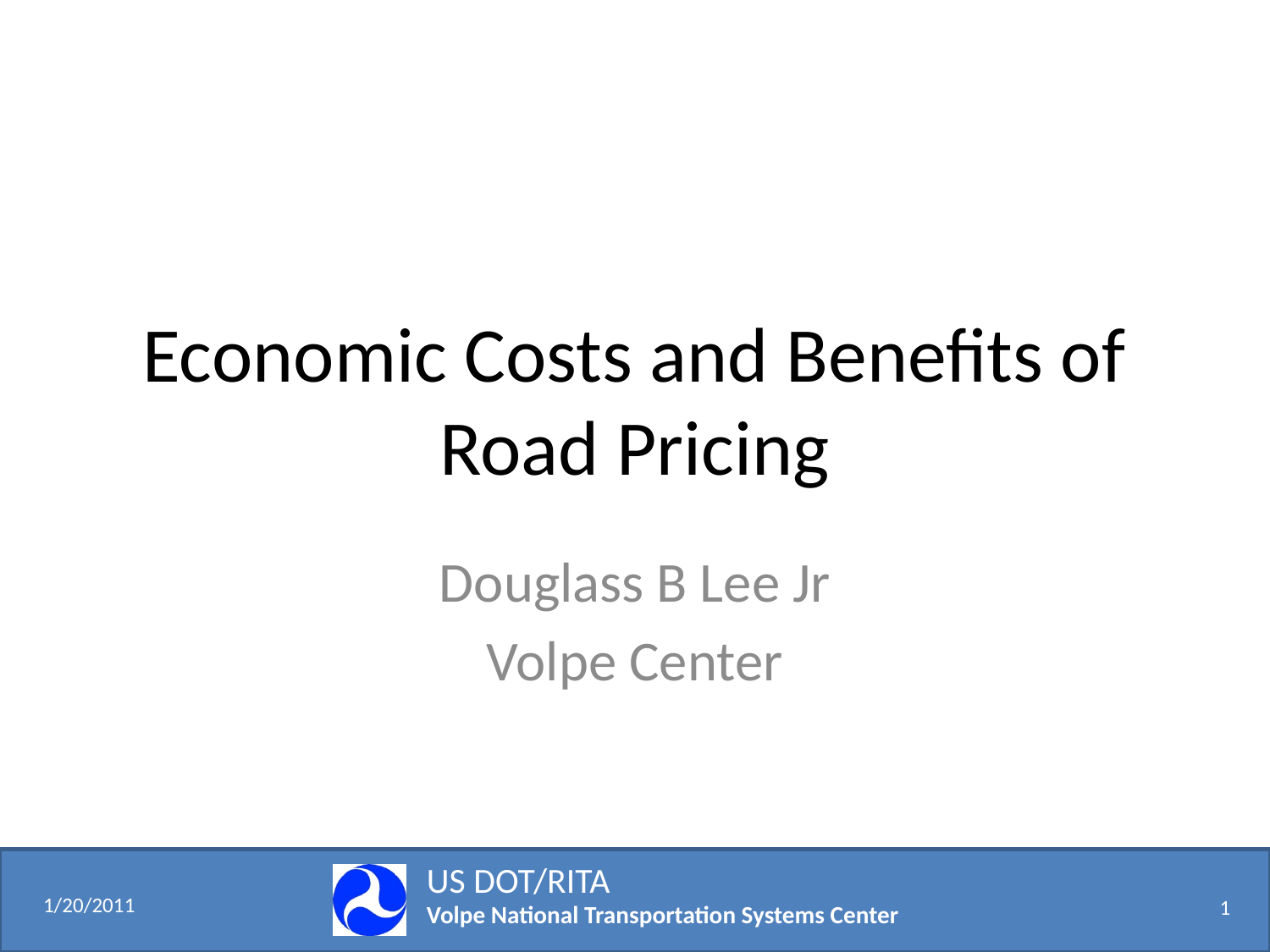

# Economic Costs and Benefits of Road Pricing
Douglass B Lee Jr
Volpe Center